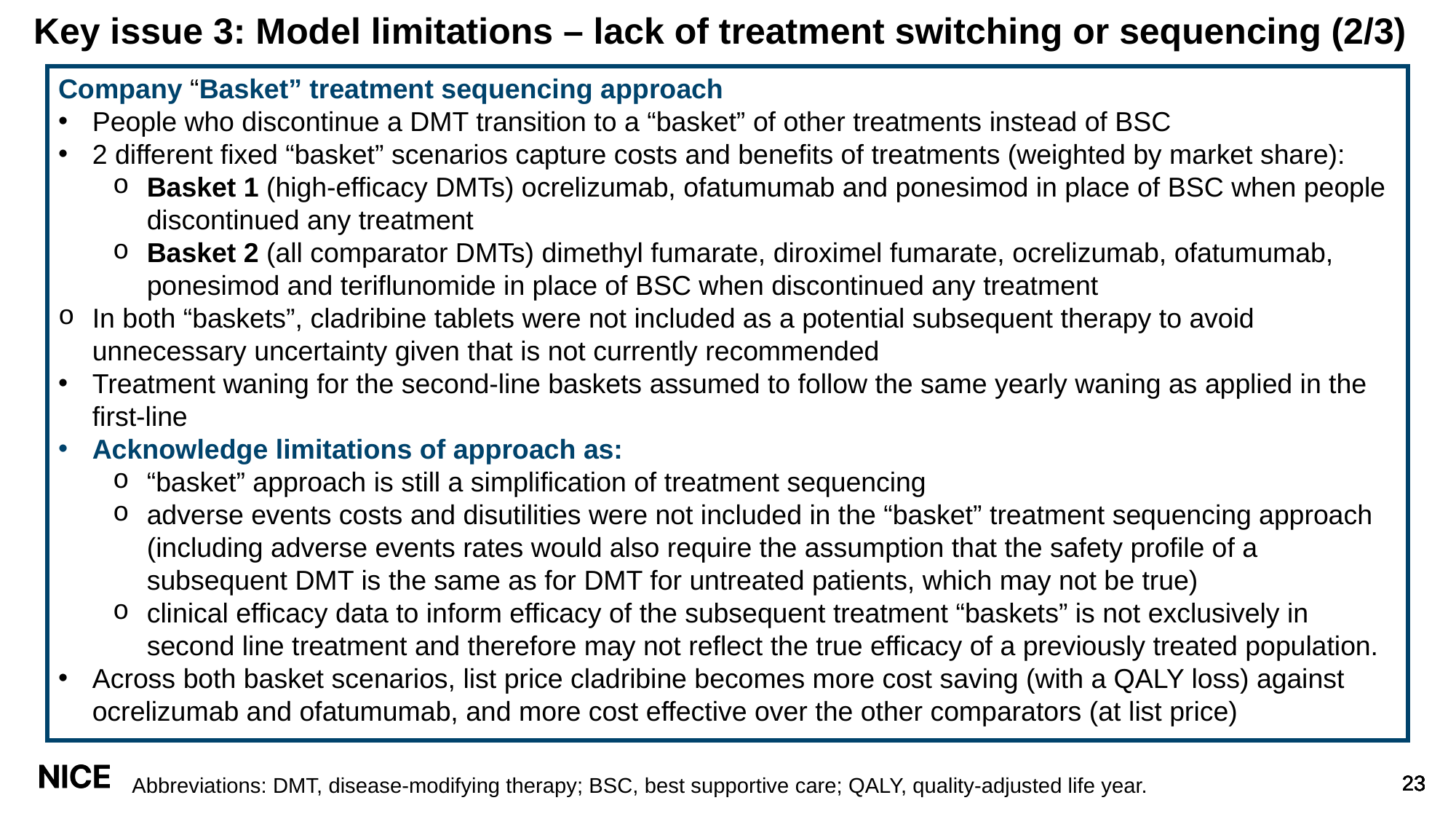

# Key issue 3: Model limitations – lack of treatment switching or sequencing (2/3)
Company “Basket” treatment sequencing approach
People who discontinue a DMT transition to a “basket” of other treatments instead of BSC
2 different fixed “basket” scenarios capture costs and benefits of treatments (weighted by market share):
Basket 1 (high-efficacy DMTs) ocrelizumab, ofatumumab and ponesimod in place of BSC when people discontinued any treatment
Basket 2 (all comparator DMTs) dimethyl fumarate, diroximel fumarate, ocrelizumab, ofatumumab, ponesimod and teriflunomide in place of BSC when discontinued any treatment
In both “baskets”, cladribine tablets were not included as a potential subsequent therapy to avoid unnecessary uncertainty given that is not currently recommended
Treatment waning for the second-line baskets assumed to follow the same yearly waning as applied in the first-line
Acknowledge limitations of approach as:
“basket” approach is still a simplification of treatment sequencing
adverse events costs and disutilities were not included in the “basket” treatment sequencing approach (including adverse events rates would also require the assumption that the safety profile of a subsequent DMT is the same as for DMT for untreated patients, which may not be true)
clinical efficacy data to inform efficacy of the subsequent treatment “baskets” is not exclusively in second line treatment and therefore may not reflect the true efficacy of a previously treated population.
Across both basket scenarios, list price cladribine becomes more cost saving (with a QALY loss) against ocrelizumab and ofatumumab, and more cost effective over the other comparators (at list price)

Abbreviations: DMT, disease-modifying therapy; BSC, best supportive care; QALY, quality-adjusted life year.